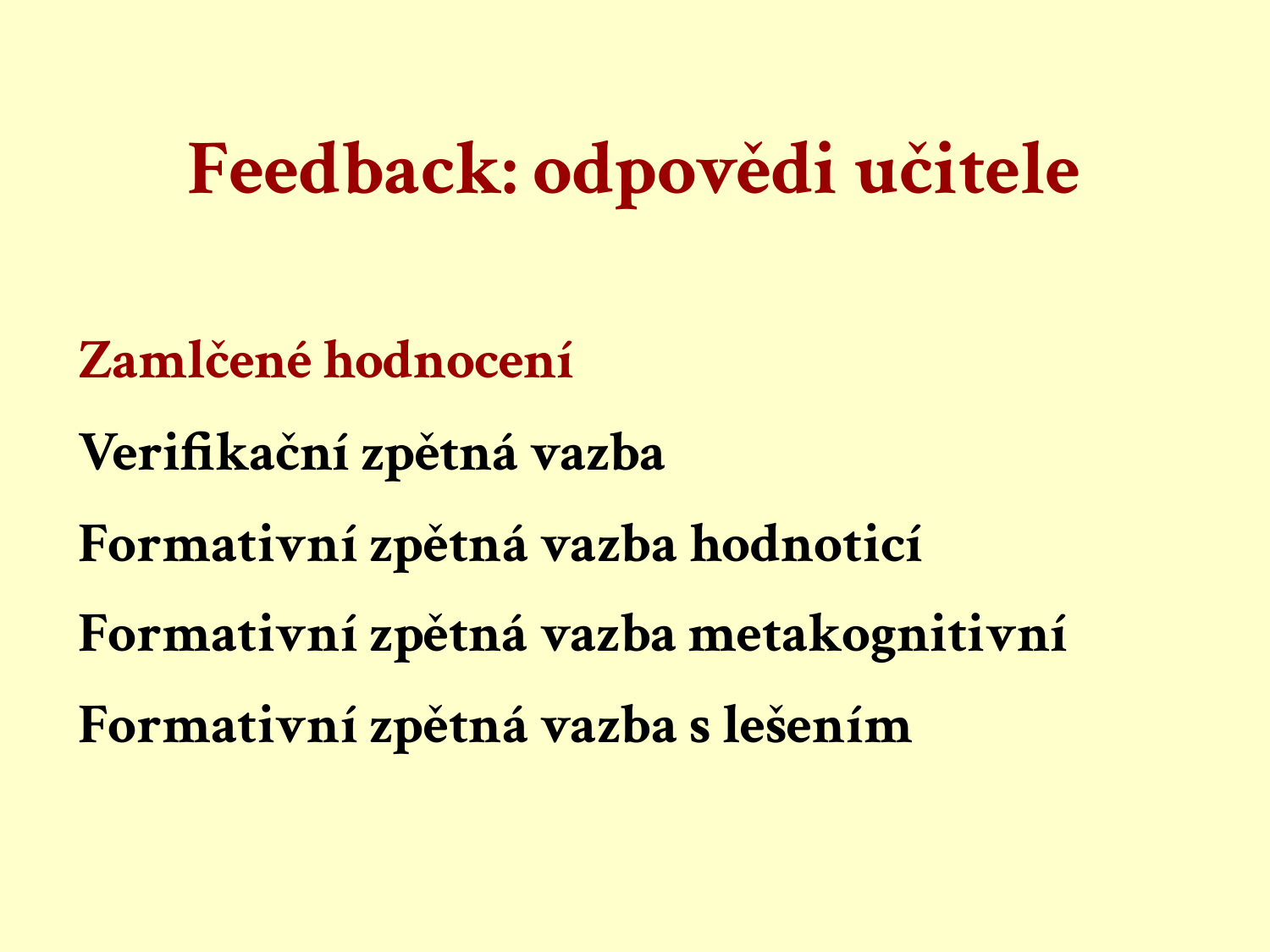

# Feedback: odpovědi učitele

Zamlčené hodnocení
Verifikační zpětná vazba
Formativní zpětná vazba hodnoticí
Formativní zpětná vazba metakognitivní
Formativní zpětná vazba s lešením